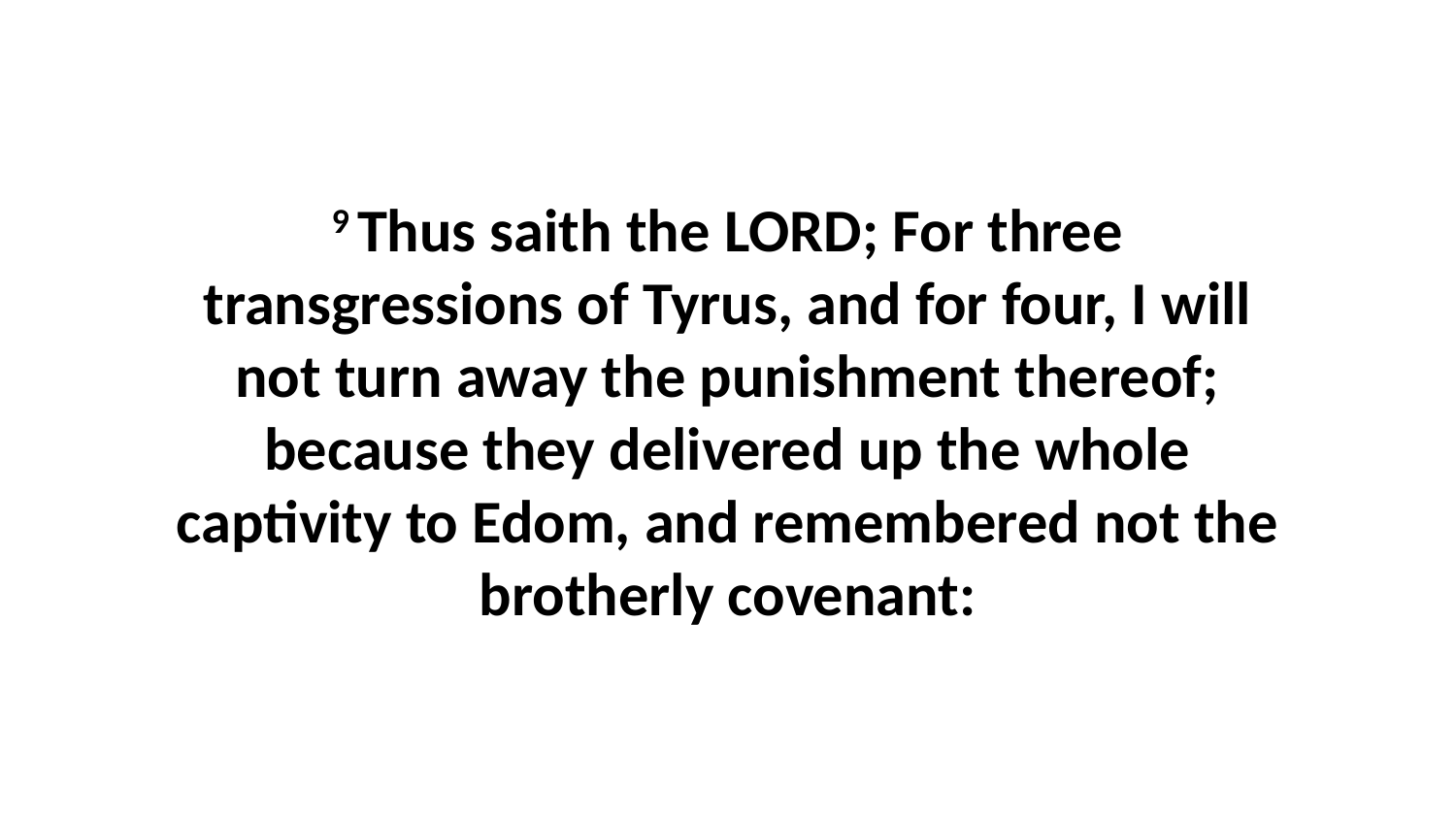

9 Thus saith the LORD; For three transgressions of Tyrus, and for four, I will not turn away the punishment thereof; because they delivered up the whole captivity to Edom, and remembered not the brotherly covenant: